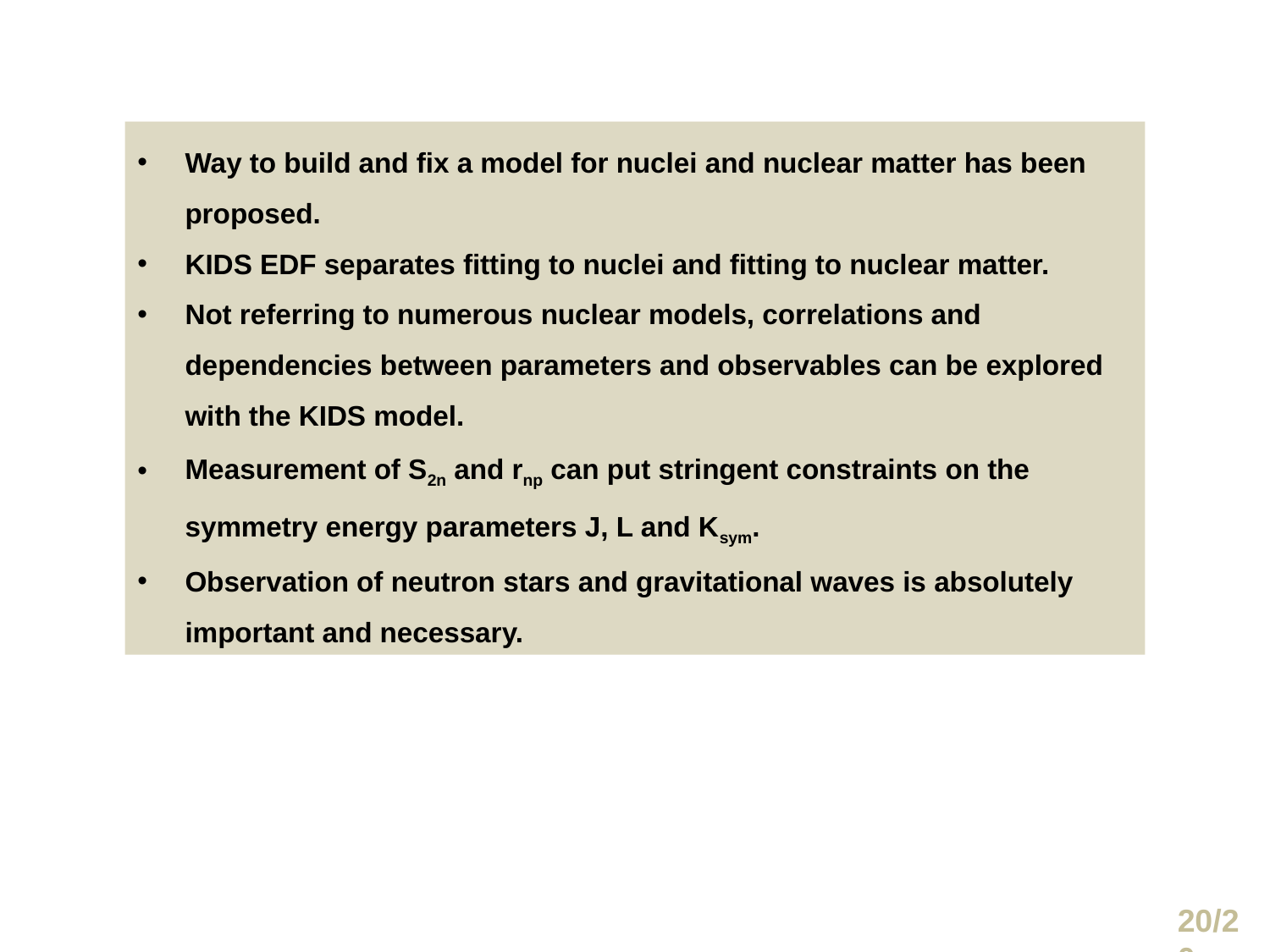

Way to build and fix a model for nuclei and nuclear matter has been proposed.
KIDS EDF separates fitting to nuclei and fitting to nuclear matter.
Not referring to numerous nuclear models, correlations and dependencies between parameters and observables can be explored with the KIDS model.
Measurement of S2n and rnp can put stringent constraints on the symmetry energy parameters J, L and Ksym.
Observation of neutron stars and gravitational waves is absolutely important and necessary.
20/20